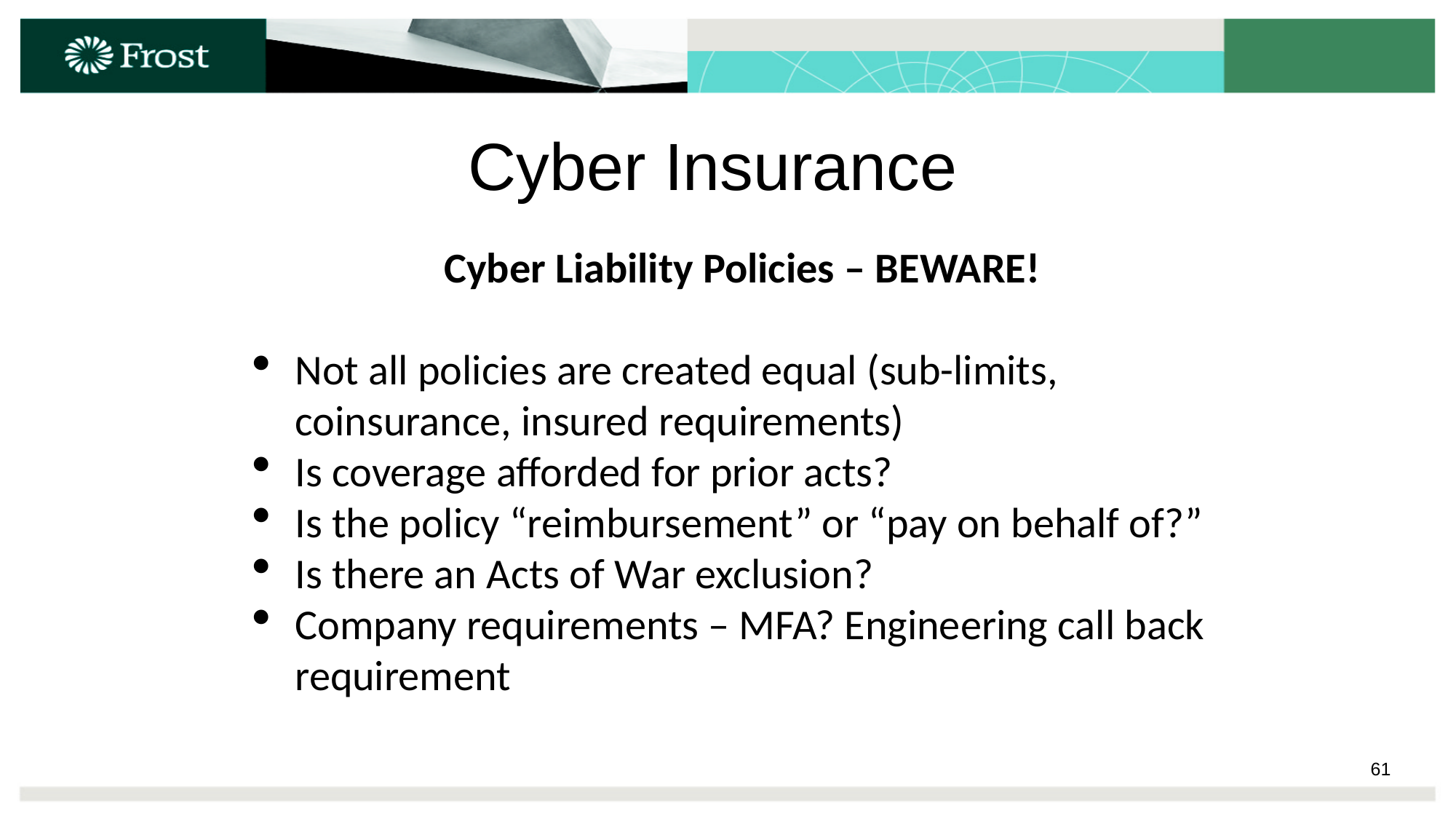

Cyber Insurance

Cyber Liability Policies – BEWARE!

Not all policies are created equal (sub-limits, coinsurance, insured requirements)
Is coverage afforded for prior acts?
Is the policy “reimbursement” or “pay on behalf of?”
Is there an Acts of War exclusion?
Company requirements – MFA? Engineering call back requirement